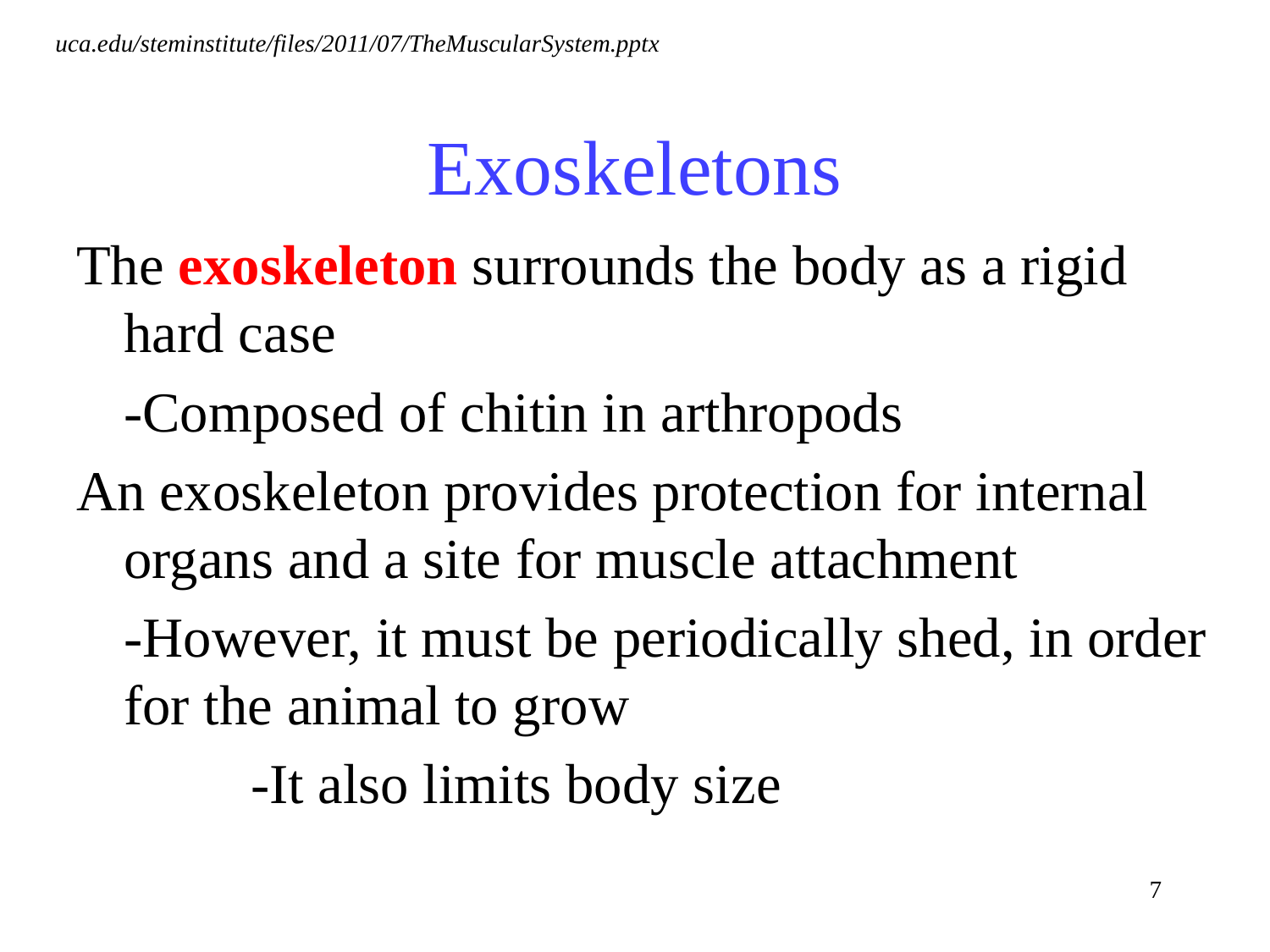

uca.edu/steminstitute/files/2011/07/TheMuscularSystem.pptx
# Exoskeletons
The exoskeleton surrounds the body as a rigid hard case
	-Composed of chitin in arthropods
An exoskeleton provides protection for internal organs and a site for muscle attachment
	-However, it must be periodically shed, in order for the animal to grow
		-It also limits body size
7